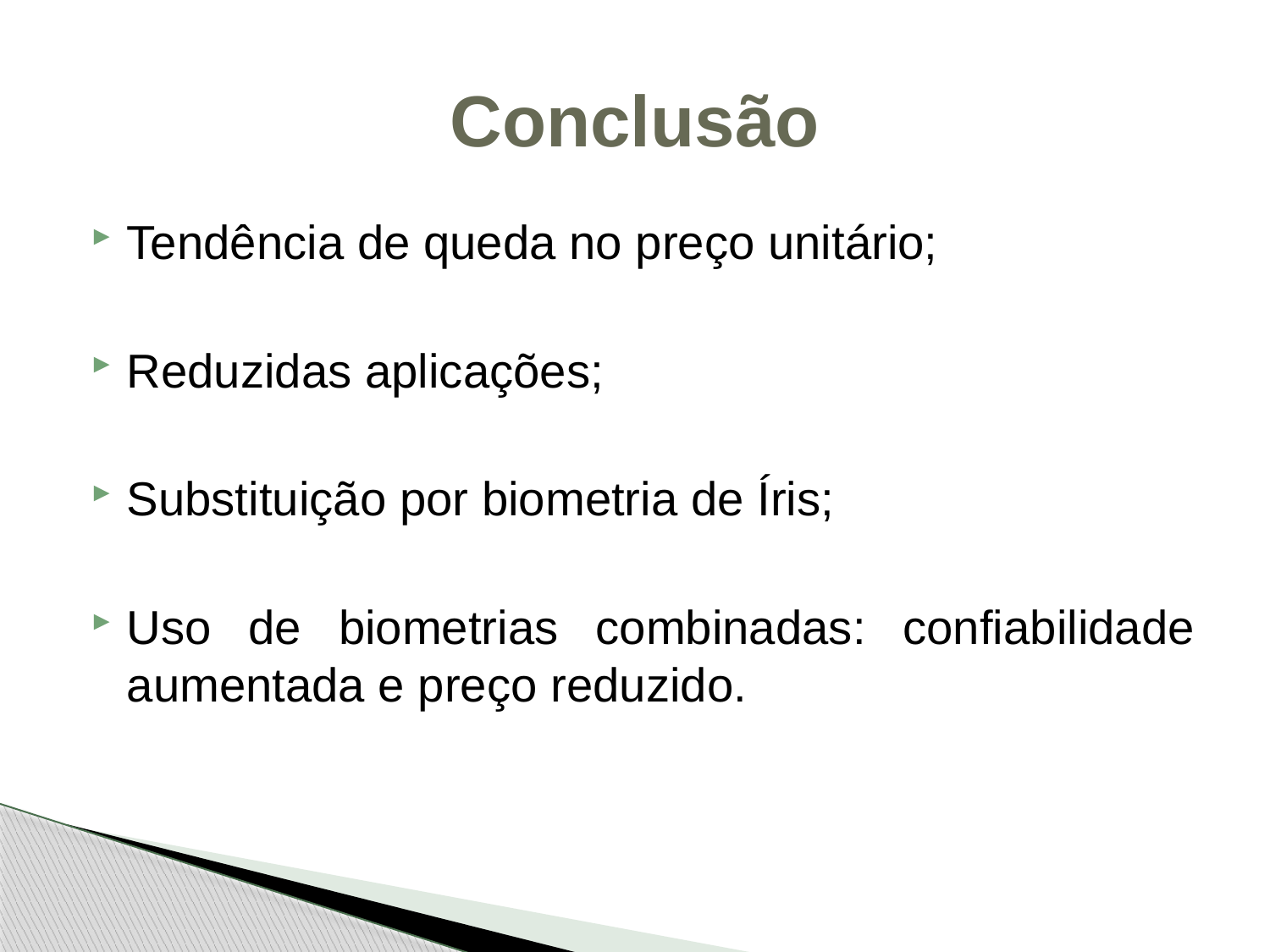

# Conclusão
Tendência de queda no preço unitário;

Reduzidas aplicações;

Substituição por biometria de Íris;

Uso de biometrias combinadas: confiabilidade aumentada e preço reduzido.